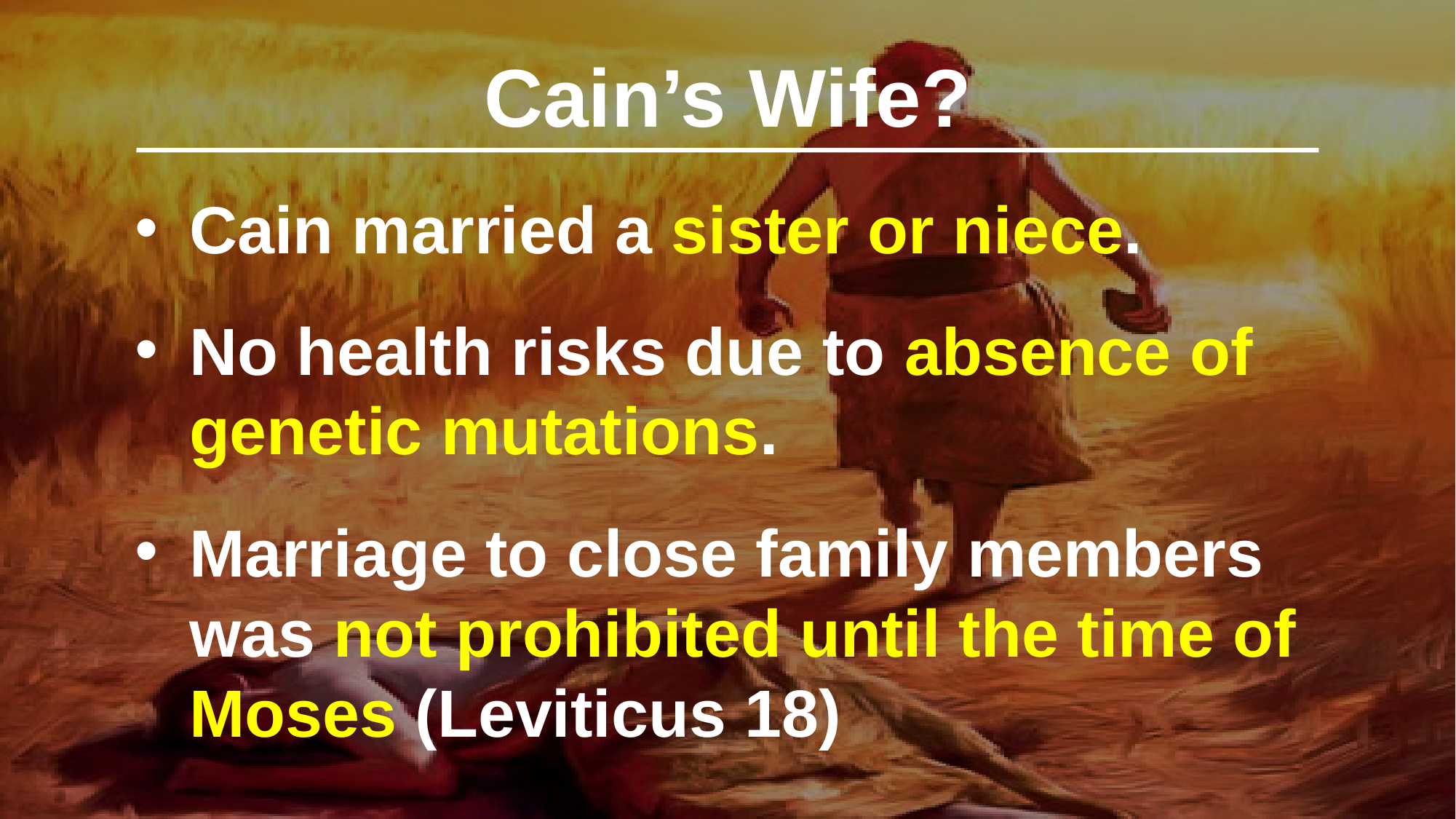

Cain’s Wife?

Cain married a sister or niece.
No health risks due to absence of genetic mutations.
Marriage to close family members was not prohibited until the time of Moses (Leviticus 18)